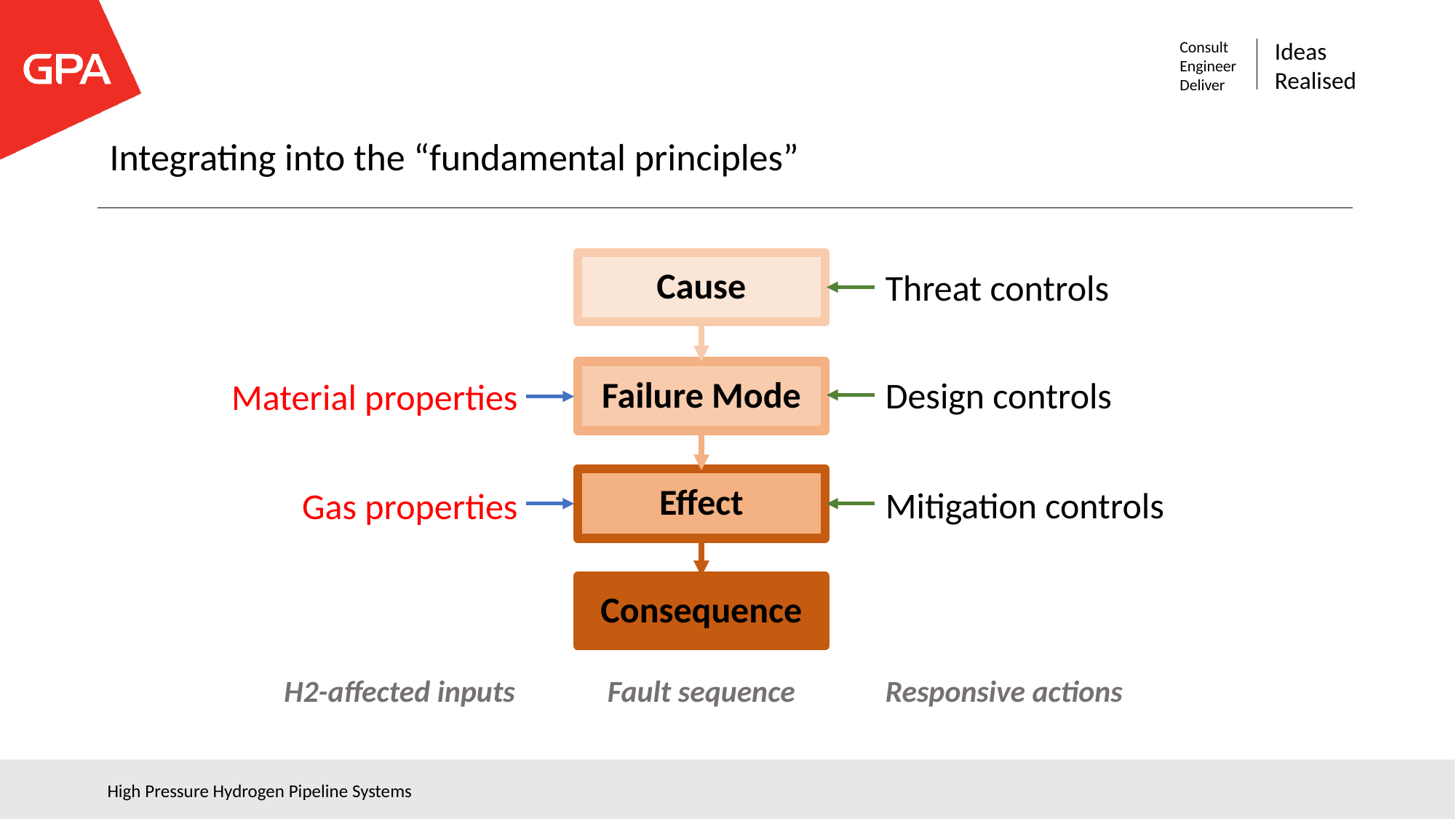

# Integrating into the “fundamental principles”

Cause
Threat controls
Design controls
Mitigation controls
Responsive actions

Failure Mode
Material properties
Gas properties
H2-affected inputs

Effect

Consequence
Fault sequence
High Pressure Hydrogen Pipeline Systems